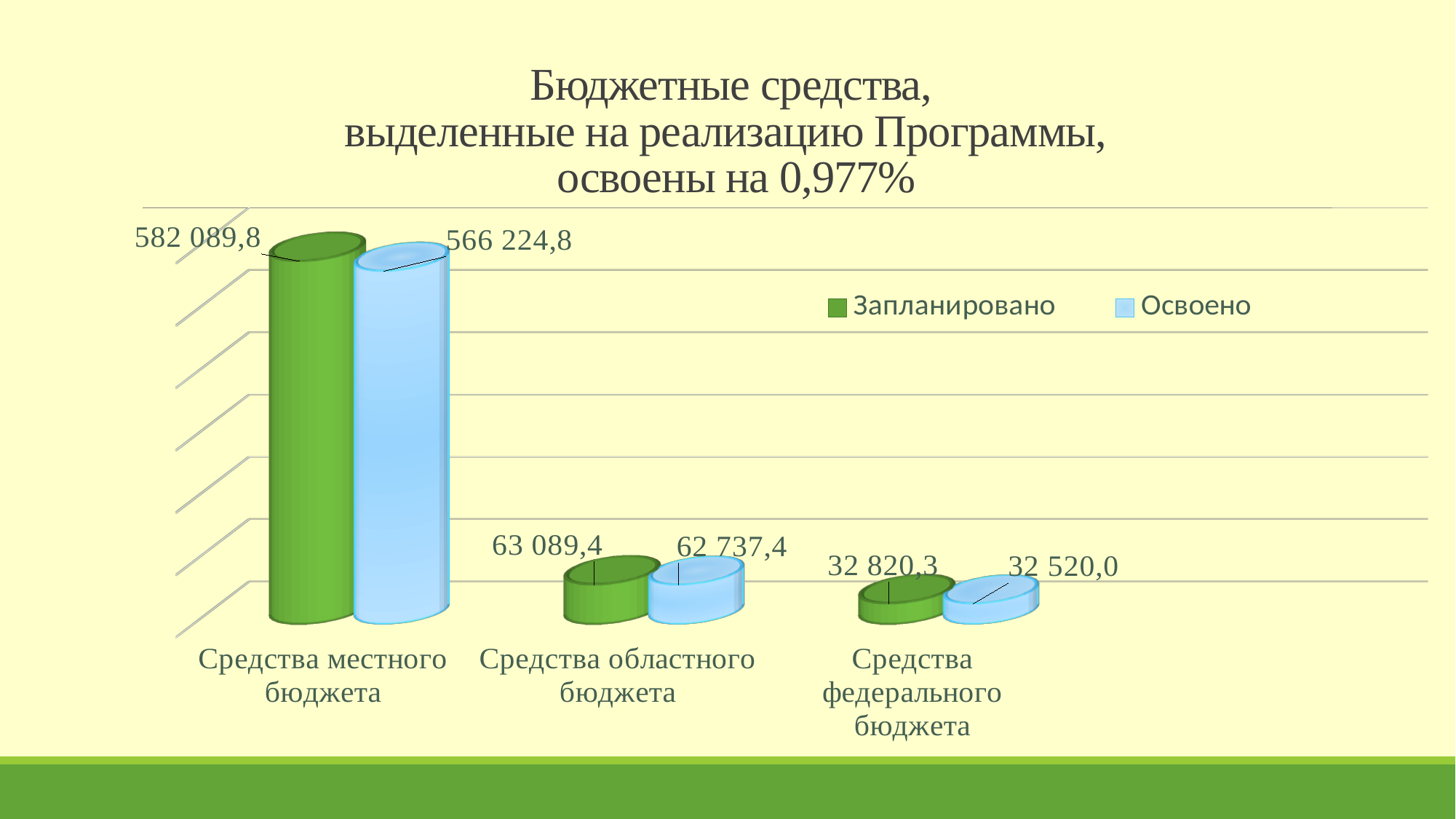

# Бюджетные средства, выделенные на реализацию Программы, освоены на 0,977%

[unsupported chart]